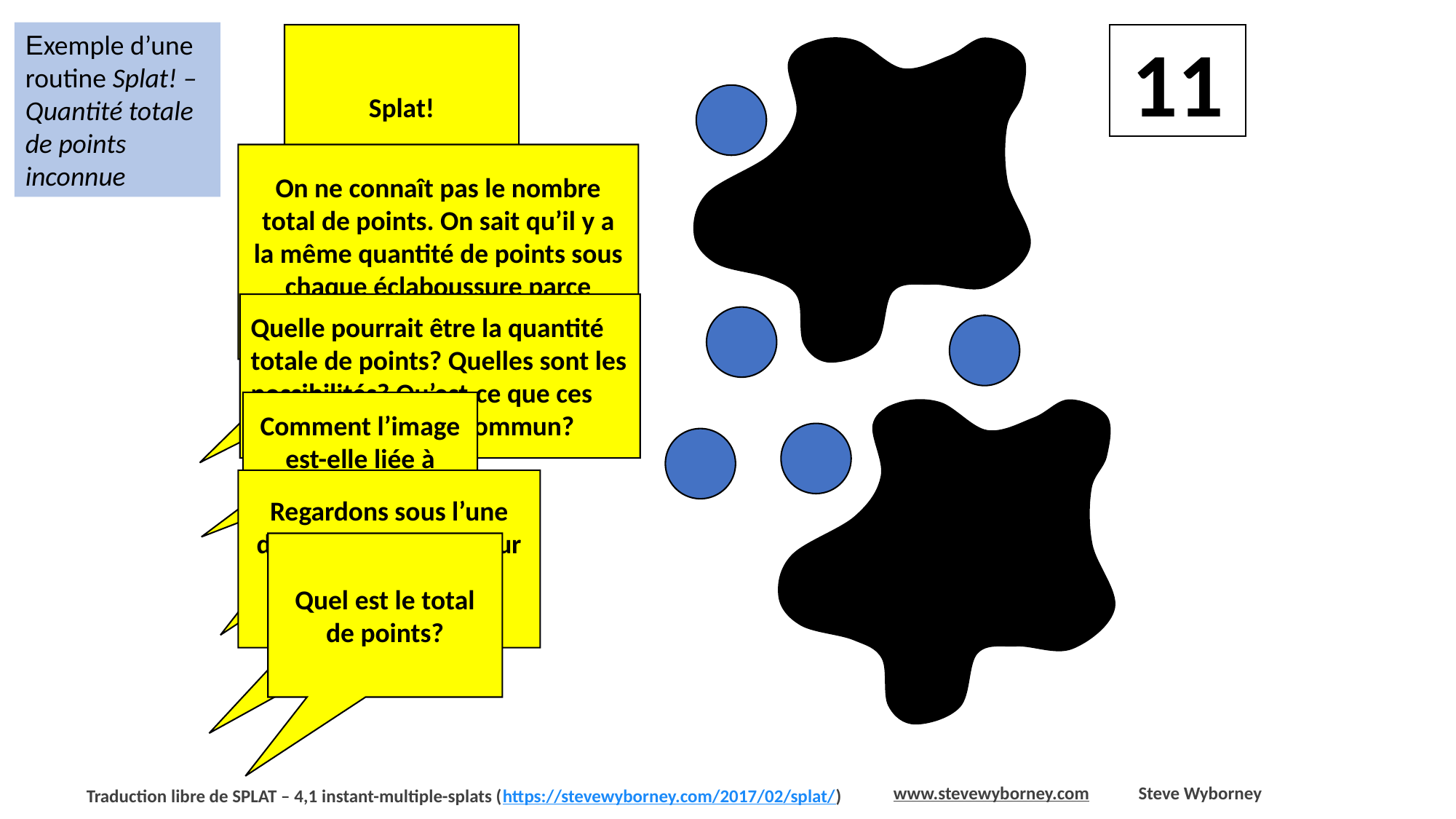

Exemple d’une routine Splat! – Quantité totale de points inconnue
Splat!
?
11

On ne connaît pas le nombre total de points. On sait qu’il y a la même quantité de points sous chaque éclaboussure parce qu’elles sont de la même couleur.

Quelle pourrait être la quantité totale de points? Quelles sont les possibilités? Qu’est-ce que ces possibilités ont en commun?

Comment l’image est-elle liée à chacune des possibilités?

Regardons sous l’une des éclaboussures pour voir la quantité  de points qui s’y trouve.

Quel est le total de points?

www.stevewyborney.com
Steve Wyborney
Traduction libre de SPLAT – 4,1 instant-multiple-splats (https://stevewyborney.com/2017/02/splat/)